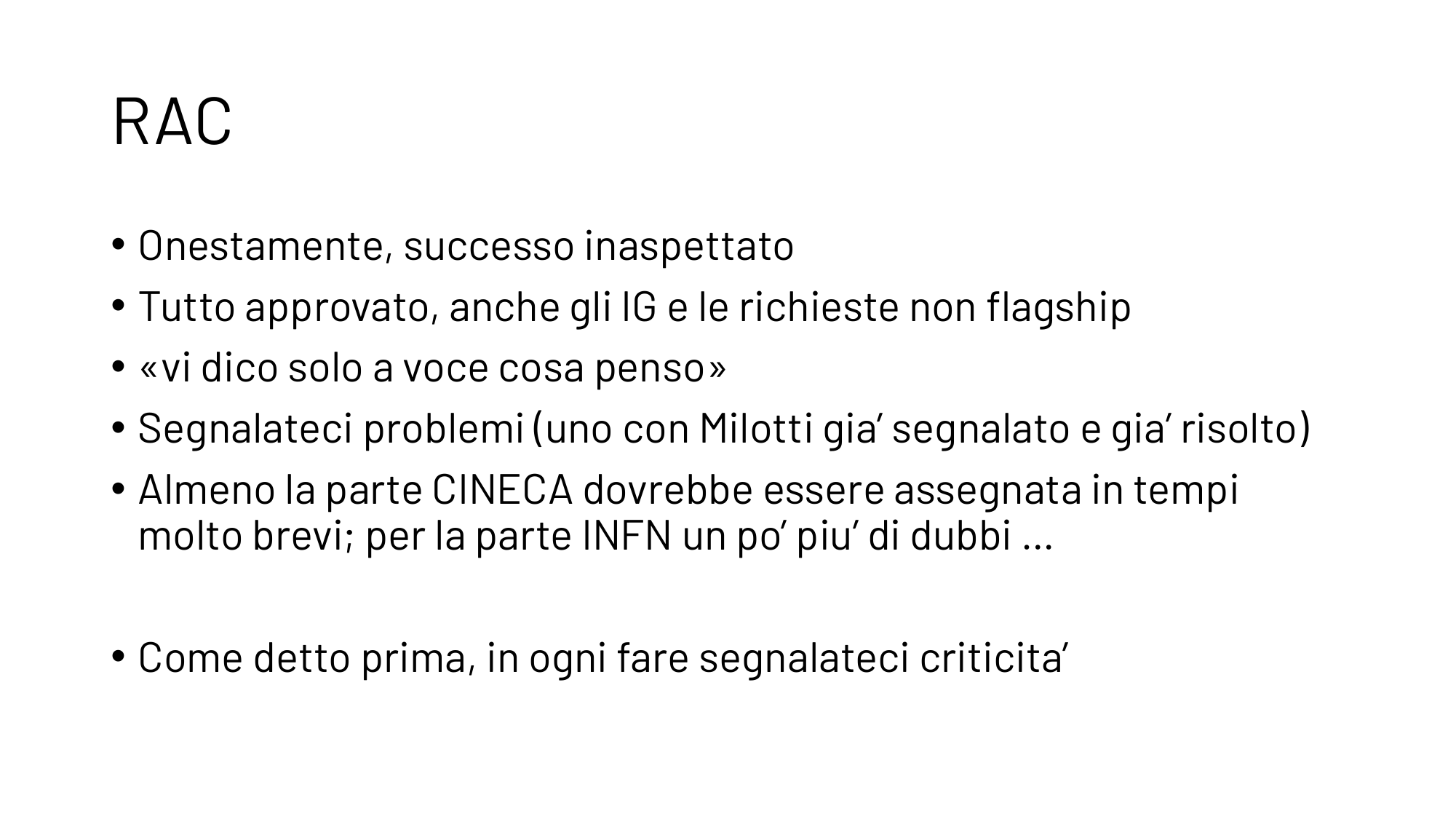

# RAC
Onestamente, successo inaspettato
Tutto approvato, anche gli IG e le richieste non flagship
«vi dico solo a voce cosa penso»
Segnalateci problemi (uno con Milotti gia’ segnalato e gia’ risolto)
Almeno la parte CINECA dovrebbe essere assegnata in tempi molto brevi; per la parte INFN un po’ piu’ di dubbi …

Come detto prima, in ogni fare segnalateci criticita’